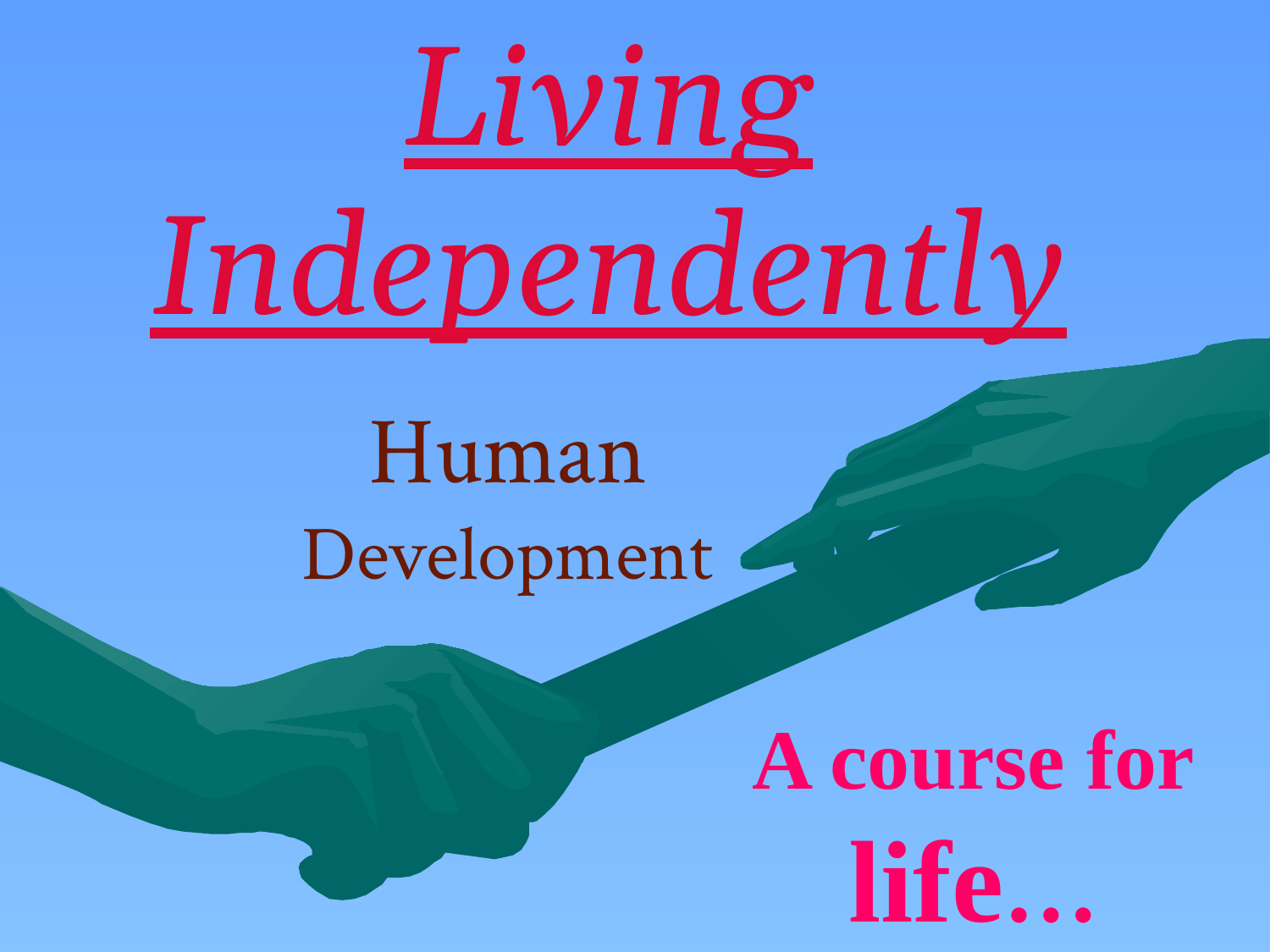

# Living Independently
Human Development
A course for life…